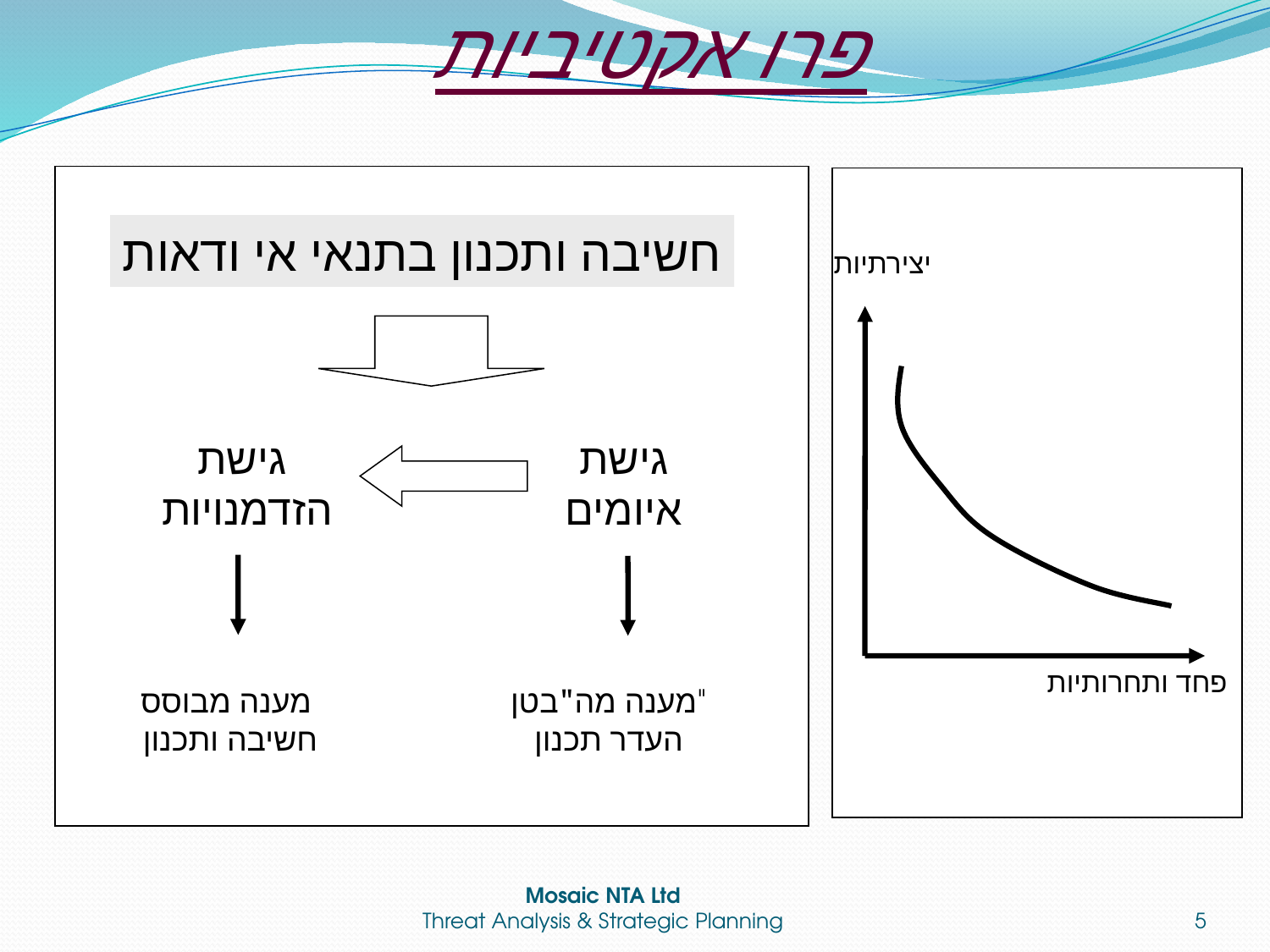

פרו אקטיביות

חשיבה ותכנון בתנאי אי ודאות
יצירתיות

גישת
הזדמנויות
גישת
איומים

פחד ותחרותיות
מענה מבוסס
חשיבה ותכנון
מענה מה"בטן"
העדר תכנון
Mosaic NTA Ltd
Threat Analysis & Strategic Planning
5